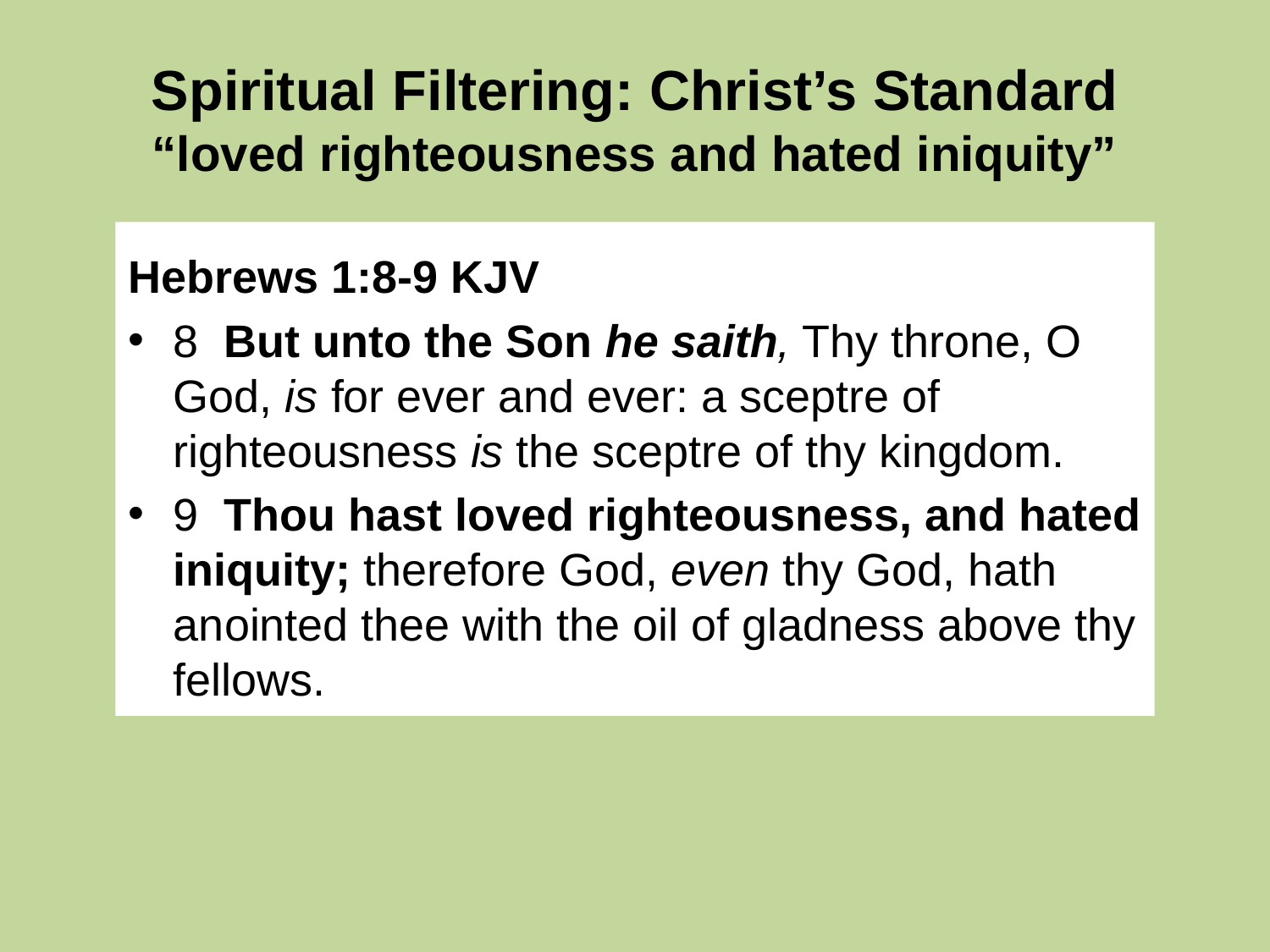

# Spiritual Filtering: Christ’s Standard “loved righteousness and hated iniquity”

Hebrews 1:8-9 KJV
8  But unto the Son he saith, Thy throne, O God, is for ever and ever: a sceptre of righteousness is the sceptre of thy kingdom.
9  Thou hast loved righteousness, and hated iniquity; therefore God, even thy God, hath anointed thee with the oil of gladness above thy fellows.